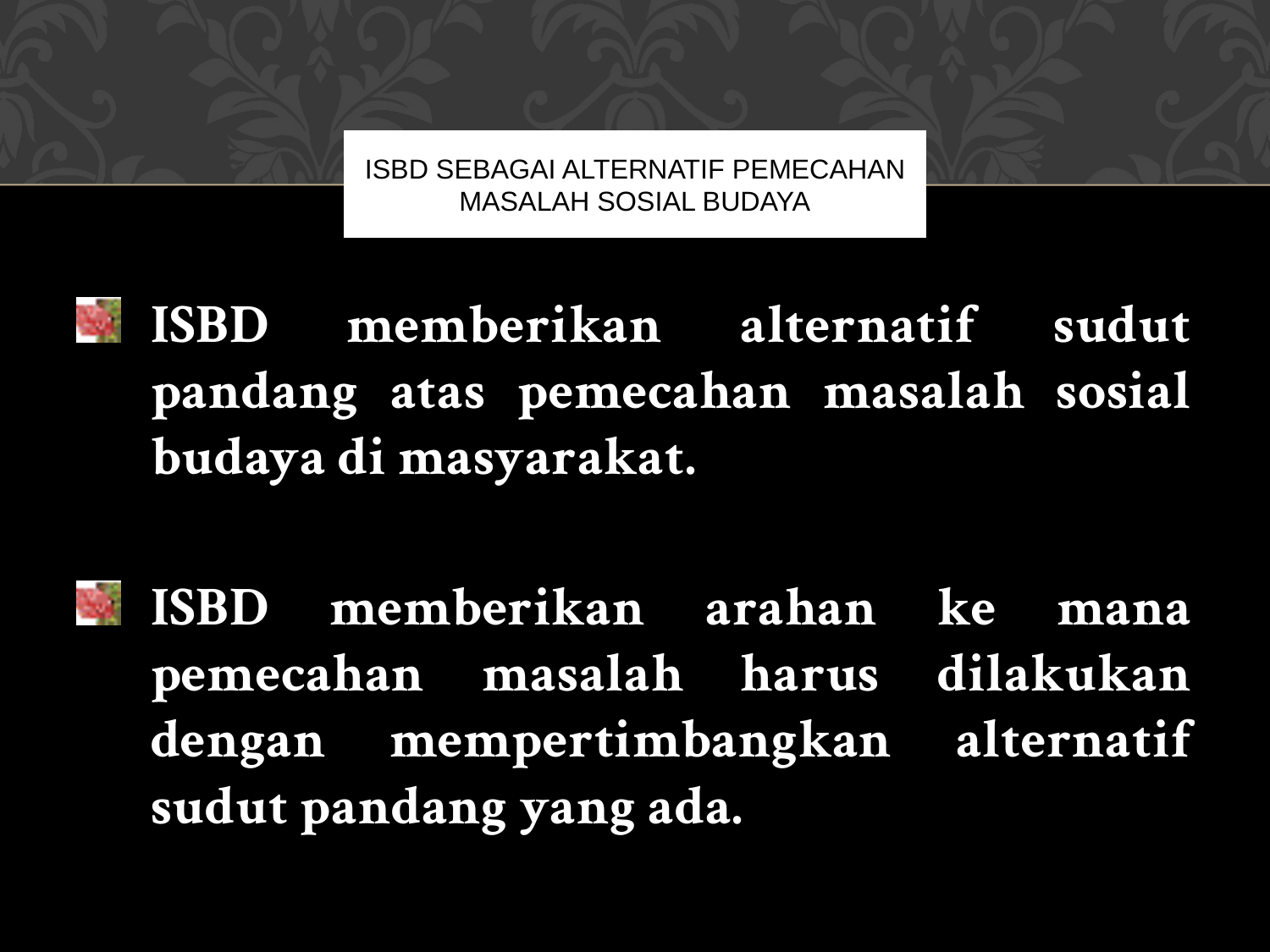

# ISBD Sebagai Alternatif Pemecahan Masalah Sosial Budaya
ISBD memberikan alternatif sudut pandang atas pemecahan masalah sosial budaya di masyarakat.

ISBD memberikan arahan ke mana pemecahan masalah harus dilakukan dengan mempertimbangkan alternatif sudut pandang yang ada.